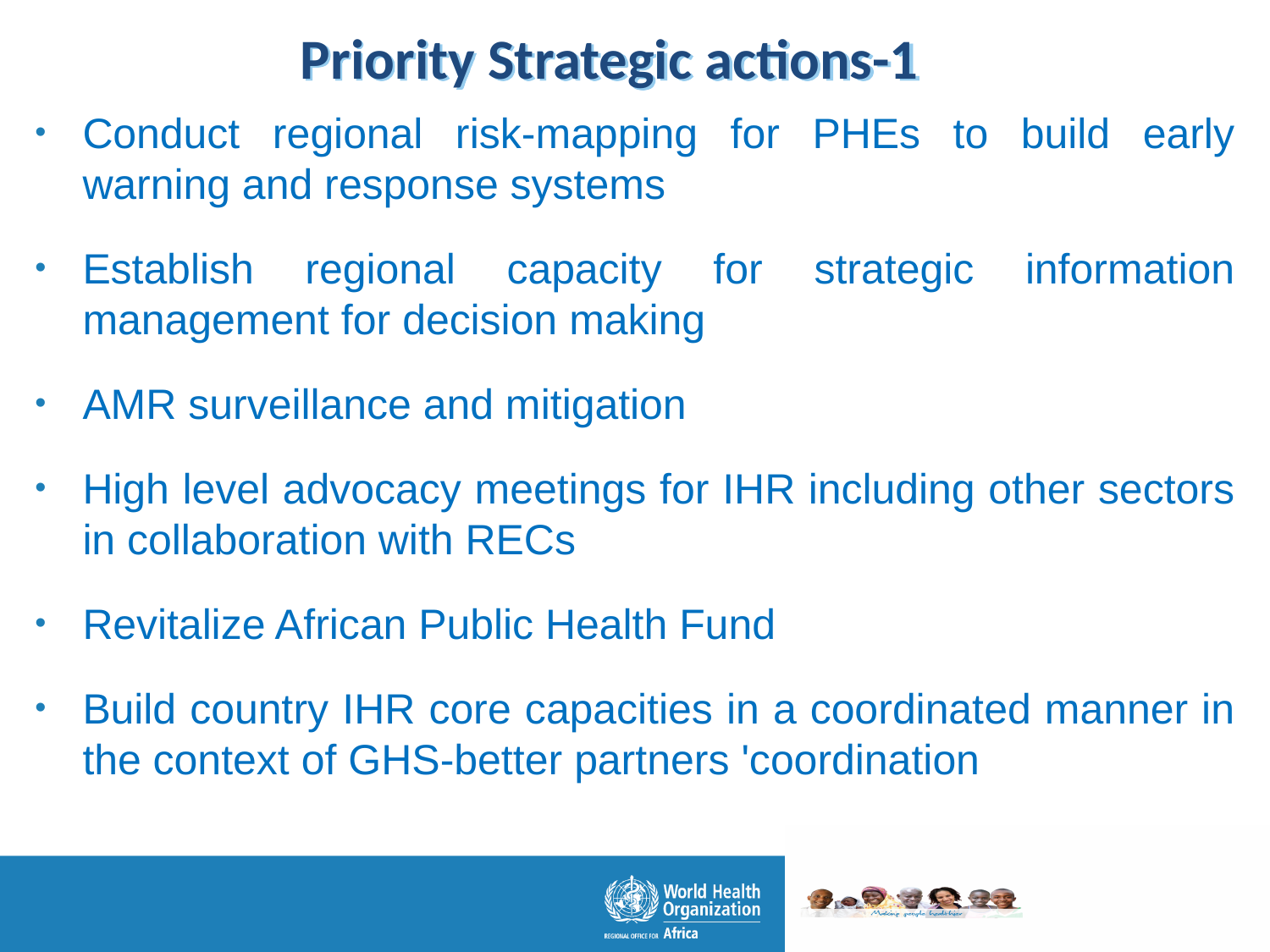

Priority Strategic actions-1
Conduct regional risk-mapping for PHEs to build early warning and response systems
Establish regional capacity for strategic information management for decision making
AMR surveillance and mitigation
High level advocacy meetings for IHR including other sectors in collaboration with RECs
Revitalize African Public Health Fund
Build country IHR core capacities in a coordinated manner in the context of GHS-better partners 'coordination